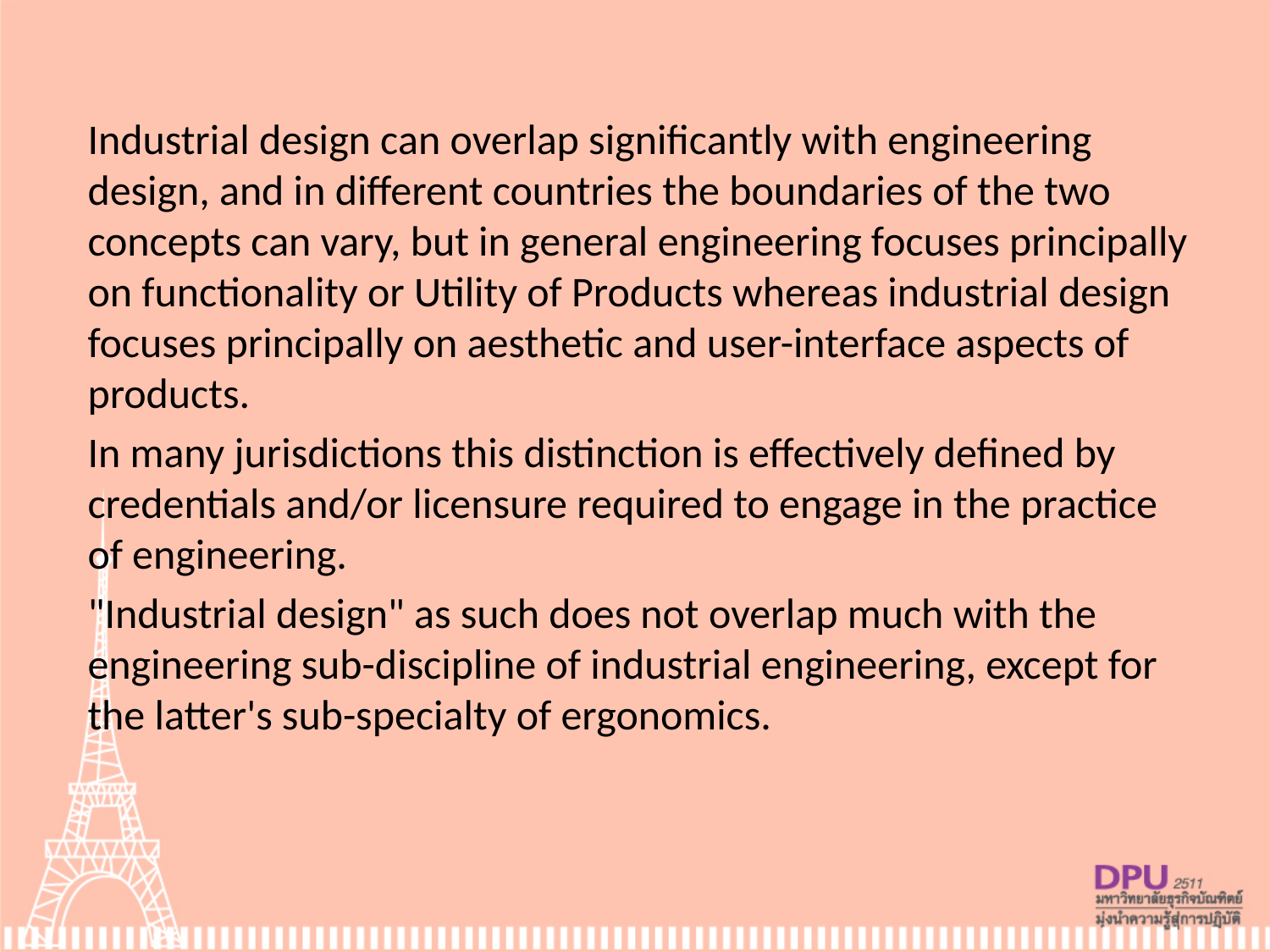

Industrial design can overlap significantly with engineering design, and in different countries the boundaries of the two concepts can vary, but in general engineering focuses principally on functionality or Utility of Products whereas industrial design focuses principally on aesthetic and user-interface aspects of products.
In many jurisdictions this distinction is effectively defined by credentials and/or licensure required to engage in the practice of engineering.
"Industrial design" as such does not overlap much with the engineering sub-discipline of industrial engineering, except for the latter's sub-specialty of ergonomics.